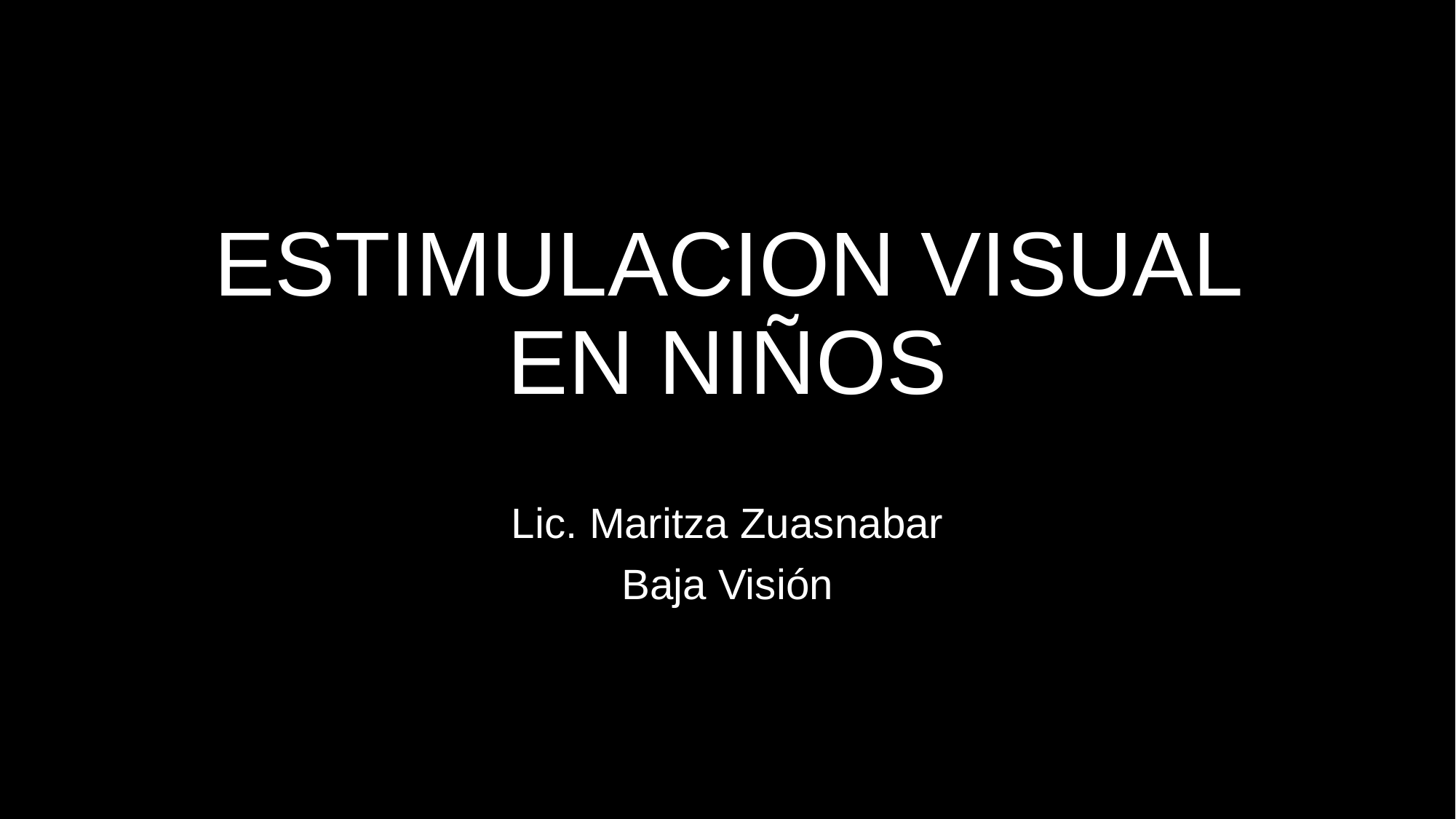

# ESTIMULACION VISUAL EN NIÑOS

Lic. Maritza Zuasnabar
Baja Visión